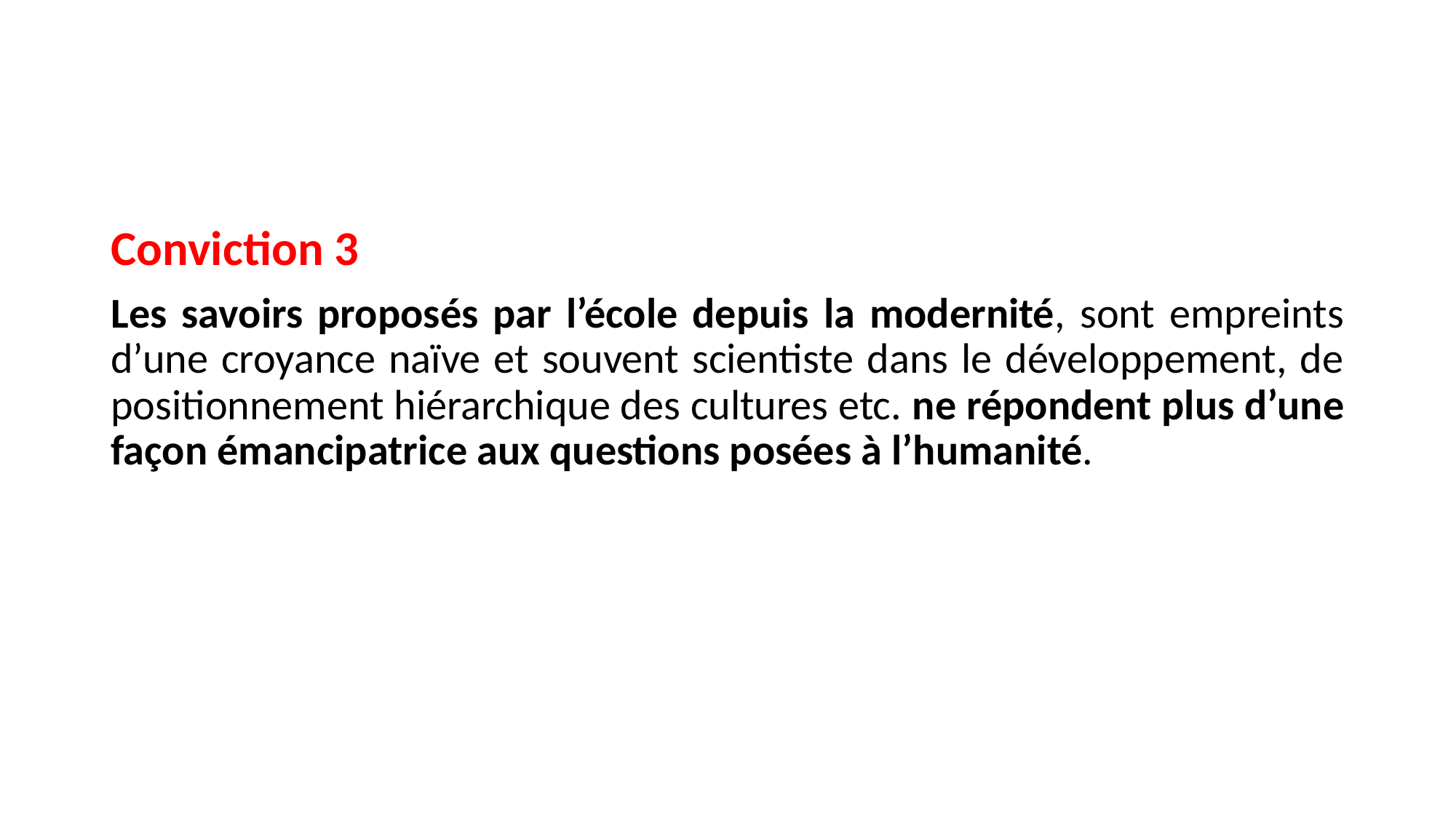

#
Conviction 3
Les savoirs proposés par l’école depuis la modernité, sont empreints d’une croyance naïve et souvent scientiste dans le développement, de positionnement hiérarchique des cultures etc. ne répondent plus d’une façon émancipatrice aux questions posées à l’humanité.